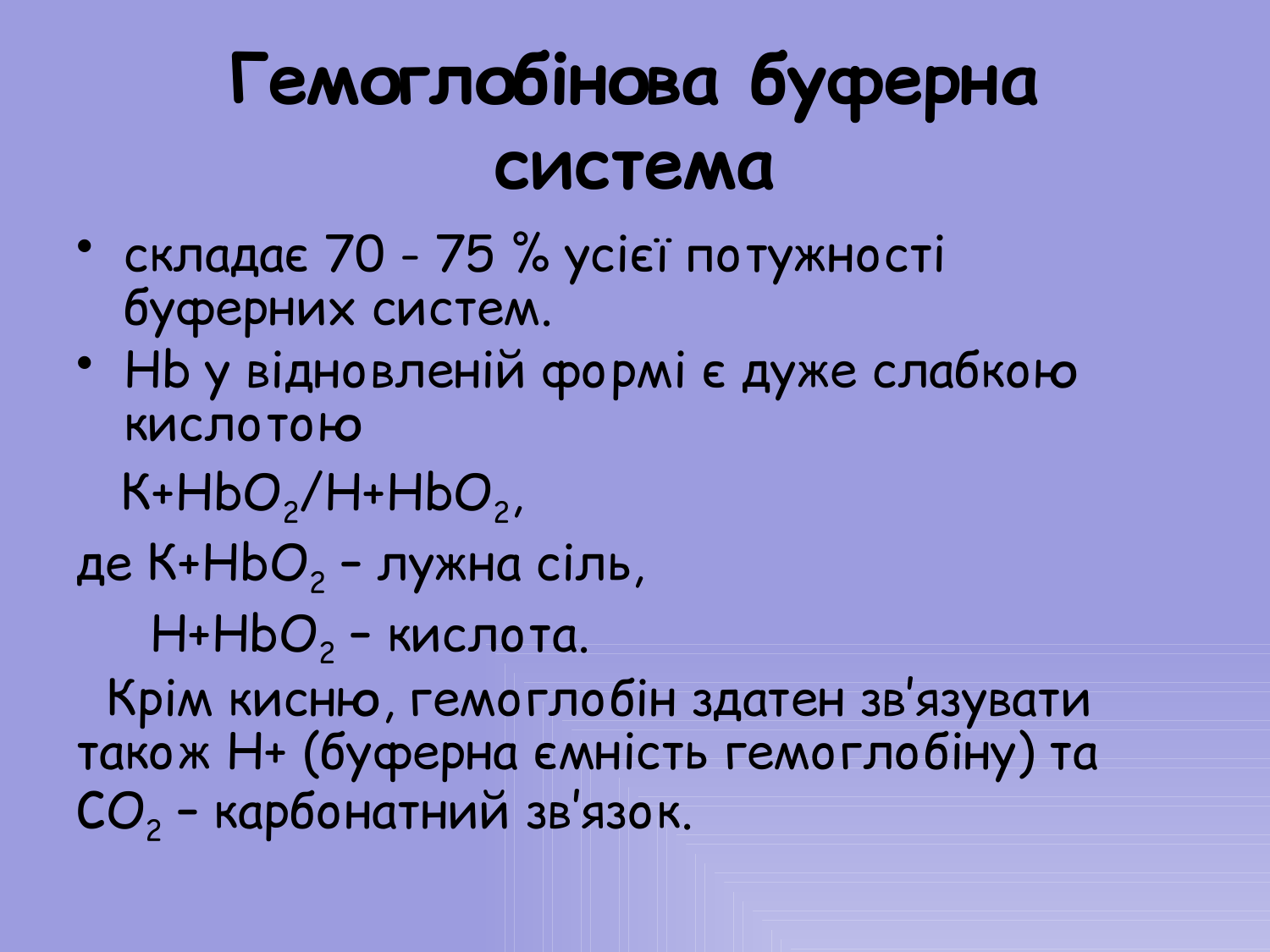

# Гемоглобінова буферна система
складає 70 - 75 % усієї потужності буферних систем.
Hb у відновленій формі є дуже слабкою кислотою
   К+HbO2/Н+HbO2,
де К+HbO2 – лужна сіль,
     Н+HbO2 – кислота.
  Крім кисню, гемоглобін здатен зв’язувати також Н+ (буферна ємність гемоглобіну) та СО2 – карбонатний зв’язок.